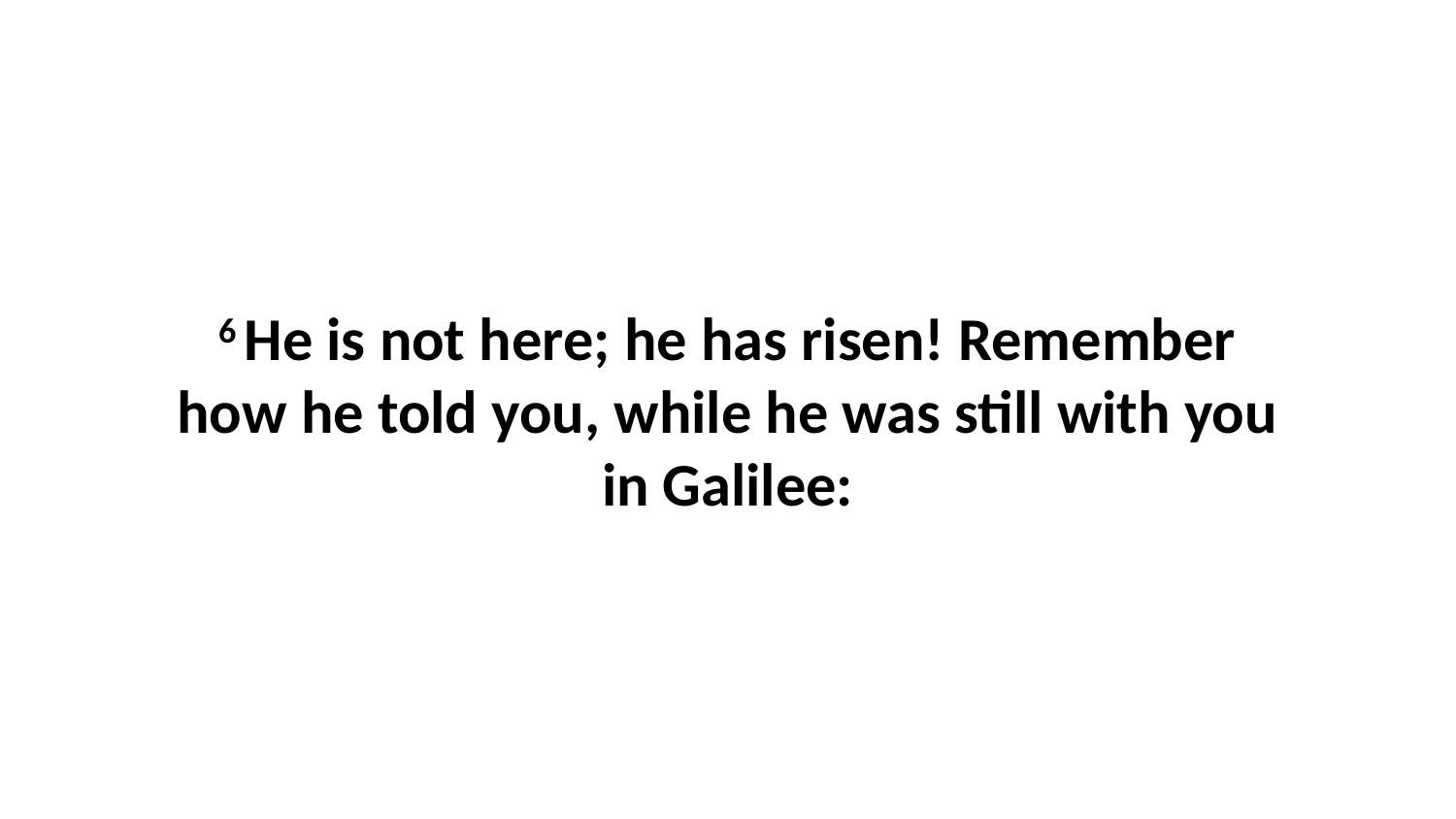

6 He is not here; he has risen! Remember how he told you, while he was still with you in Galilee: